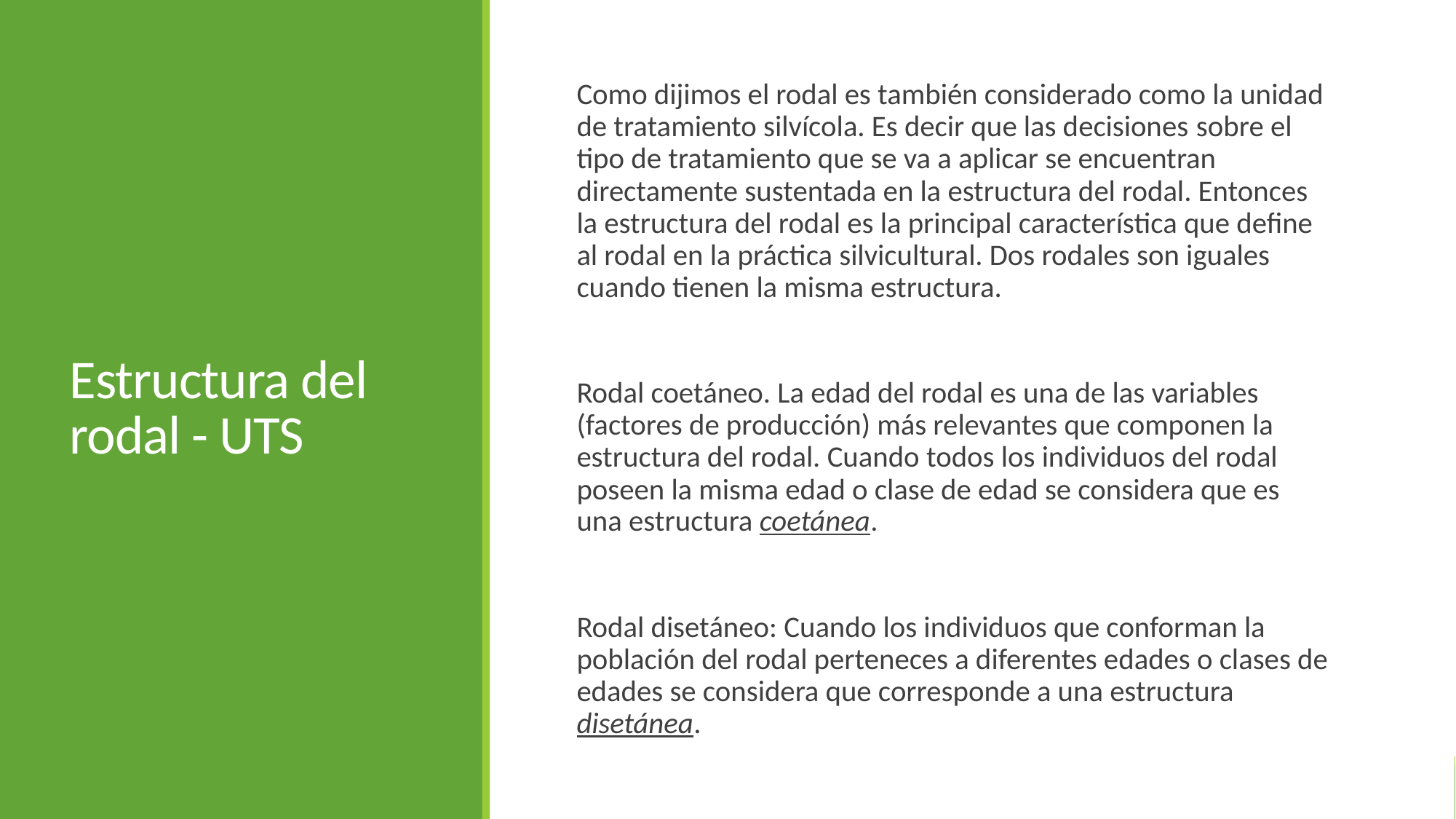

# Estructura del rodal - UTS
Como dijimos el rodal es también considerado como la unidad de tratamiento silvícola. Es decir que las decisiones sobre el tipo de tratamiento que se va a aplicar se encuentran directamente sustentada en la estructura del rodal. Entonces la estructura del rodal es la principal característica que define al rodal en la práctica silvicultural. Dos rodales son iguales cuando tienen la misma estructura.

Rodal coetáneo. La edad del rodal es una de las variables (factores de producción) más relevantes que componen la estructura del rodal. Cuando todos los individuos del rodal poseen la misma edad o clase de edad se considera que es una estructura coetánea.

Rodal disetáneo: Cuando los individuos que conforman la población del rodal perteneces a diferentes edades o clases de edades se considera que corresponde a una estructura disetánea.